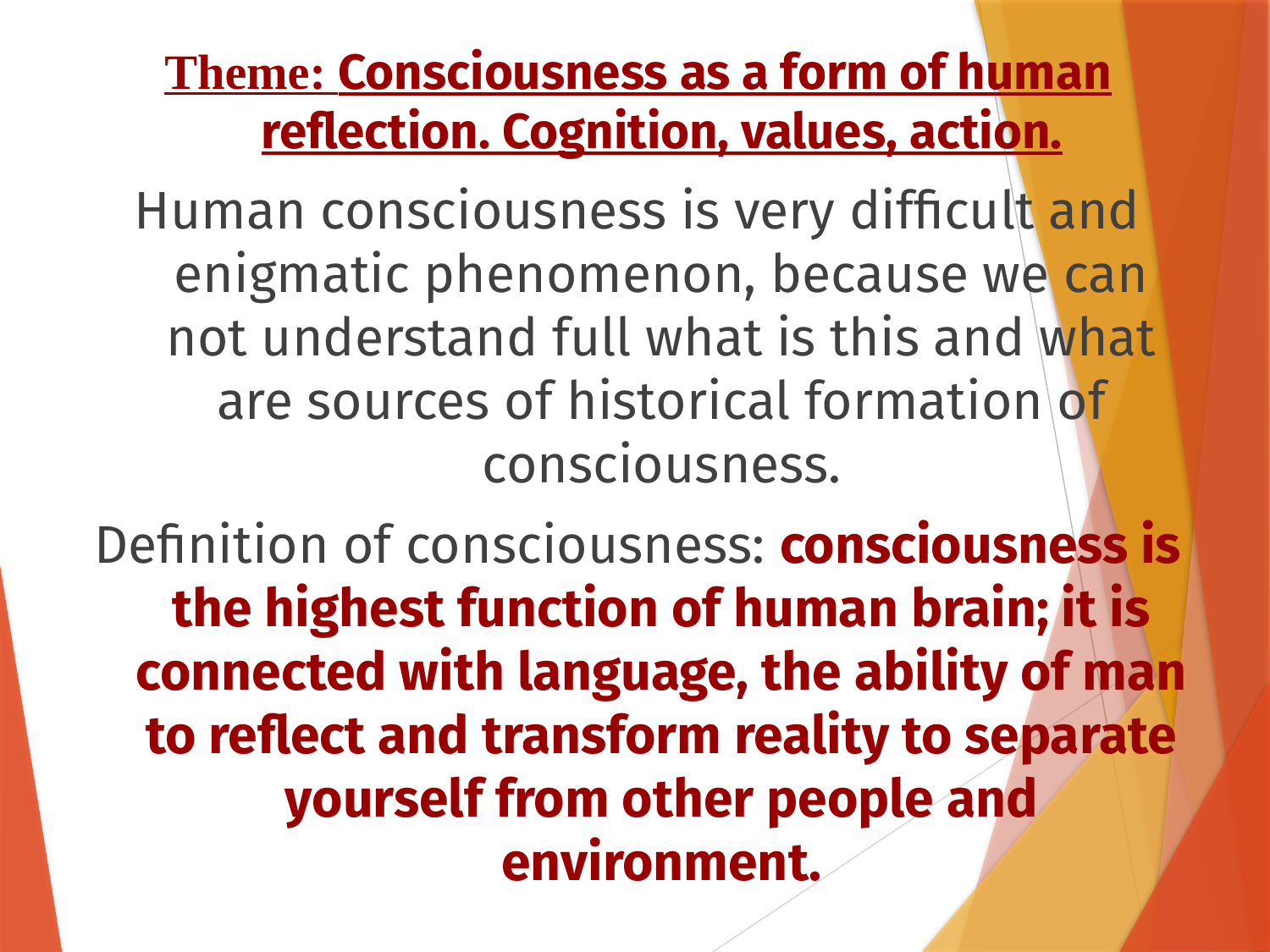

Theme: Consciousness as a form of human reflection. Cognition, values, action.
Human consciousness is very difficult and enigmatic phenomenon, because we can not understand full what is this and what are sources of historical formation of consciousness.
Definition of consciousness: consciousness is the highest function of human brain; it is connected with language, the ability of man to reflect and transform reality to separate yourself from other people and environment.

#